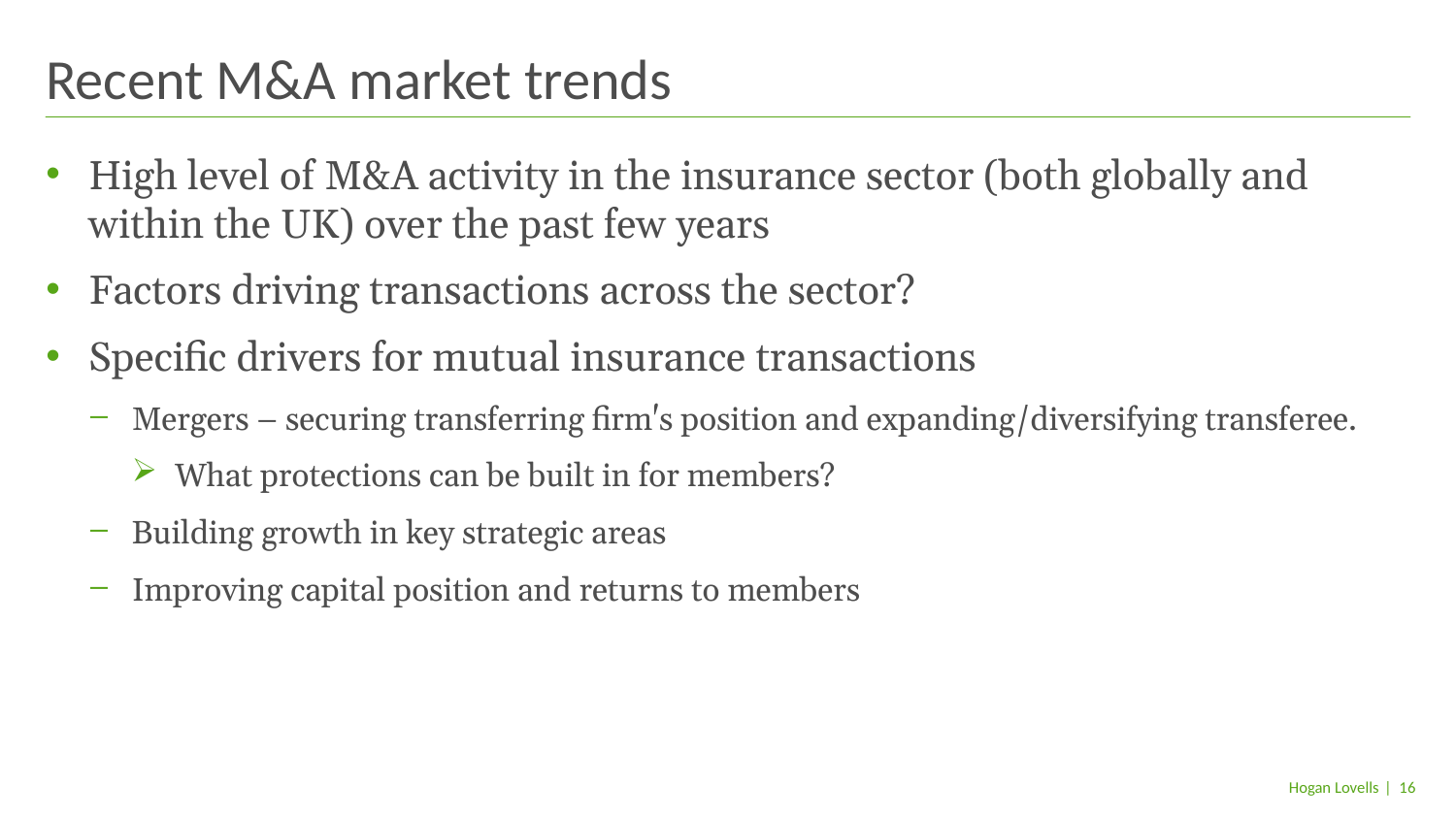

# Recent M&A market trends
High level of M&A activity in the insurance sector (both globally and within the UK) over the past few years
Factors driving transactions across the sector?
Specific drivers for mutual insurance transactions
Mergers – securing transferring firm's position and expanding/diversifying transferee.
What protections can be built in for members?
Building growth in key strategic areas
Improving capital position and returns to members
|  16
Hogan Lovells